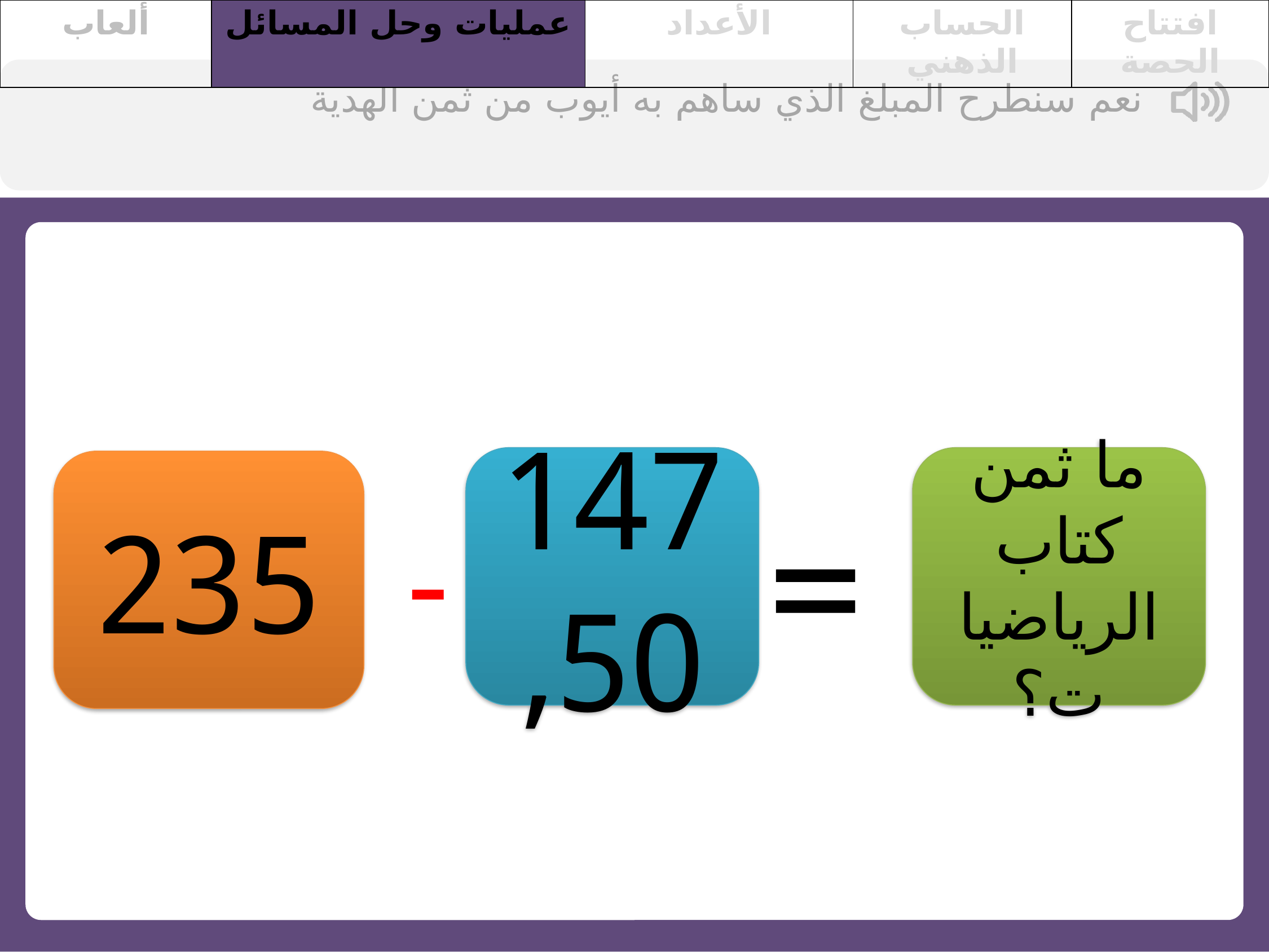

| ألعاب | عمليات وحل المسائل | الأعداد | الحساب الذهني | افتتاح الحصة |
| --- | --- | --- | --- | --- |

نعم سنطرح المبلغ الذي ساهم به أيوب من ثمن الهدية

147,50
ما ثمن كتاب الرياضيات؟
235
=
-